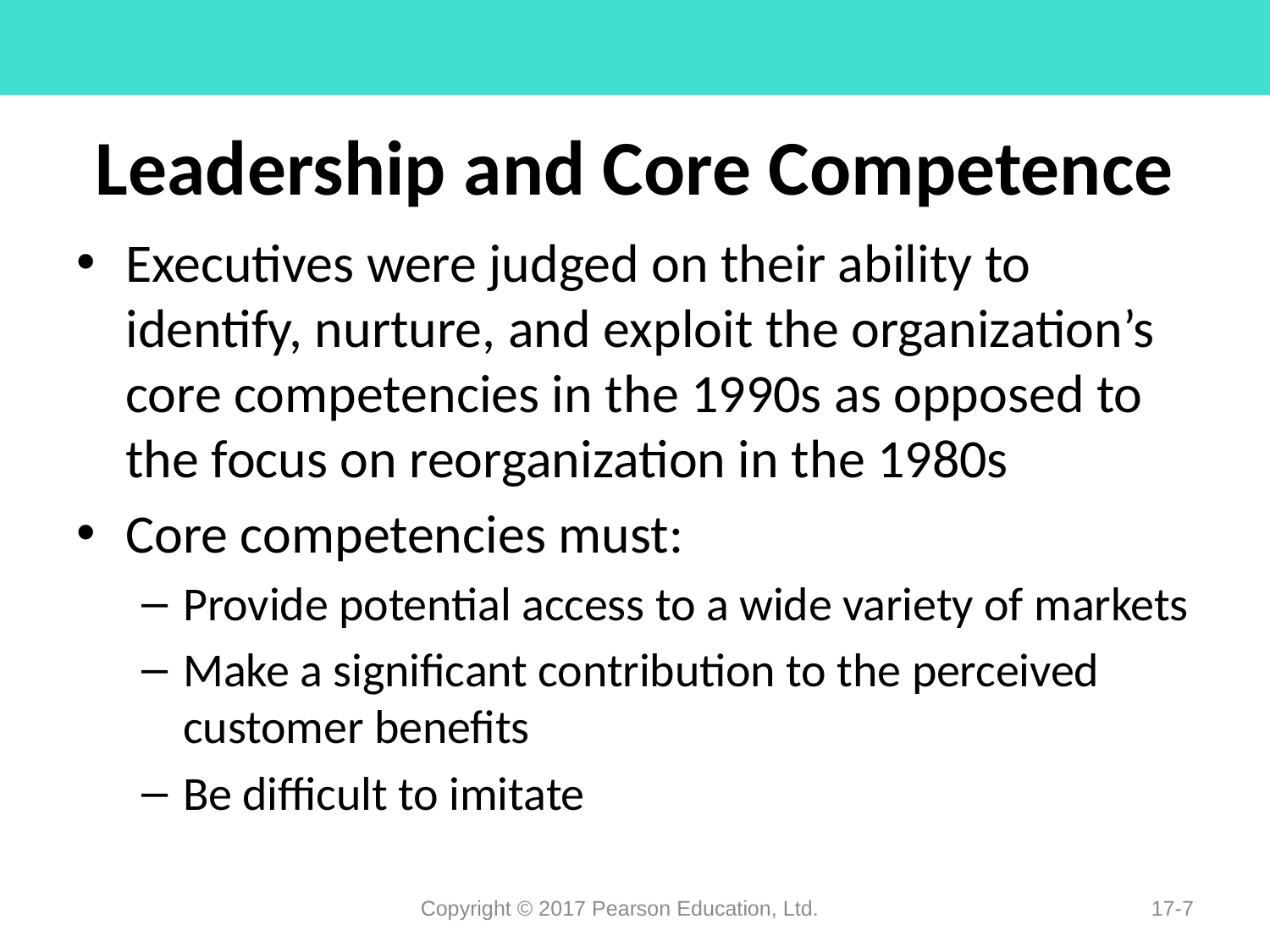

# Leadership and Core Competence
Executives were judged on their ability to identify, nurture, and exploit the organization’s core competencies in the 1990s as opposed to the focus on reorganization in the 1980s
Core competencies must:
Provide potential access to a wide variety of markets
Make a significant contribution to the perceived customer benefits
Be difficult to imitate
Copyright © 2017 Pearson Education, Ltd.
17-7